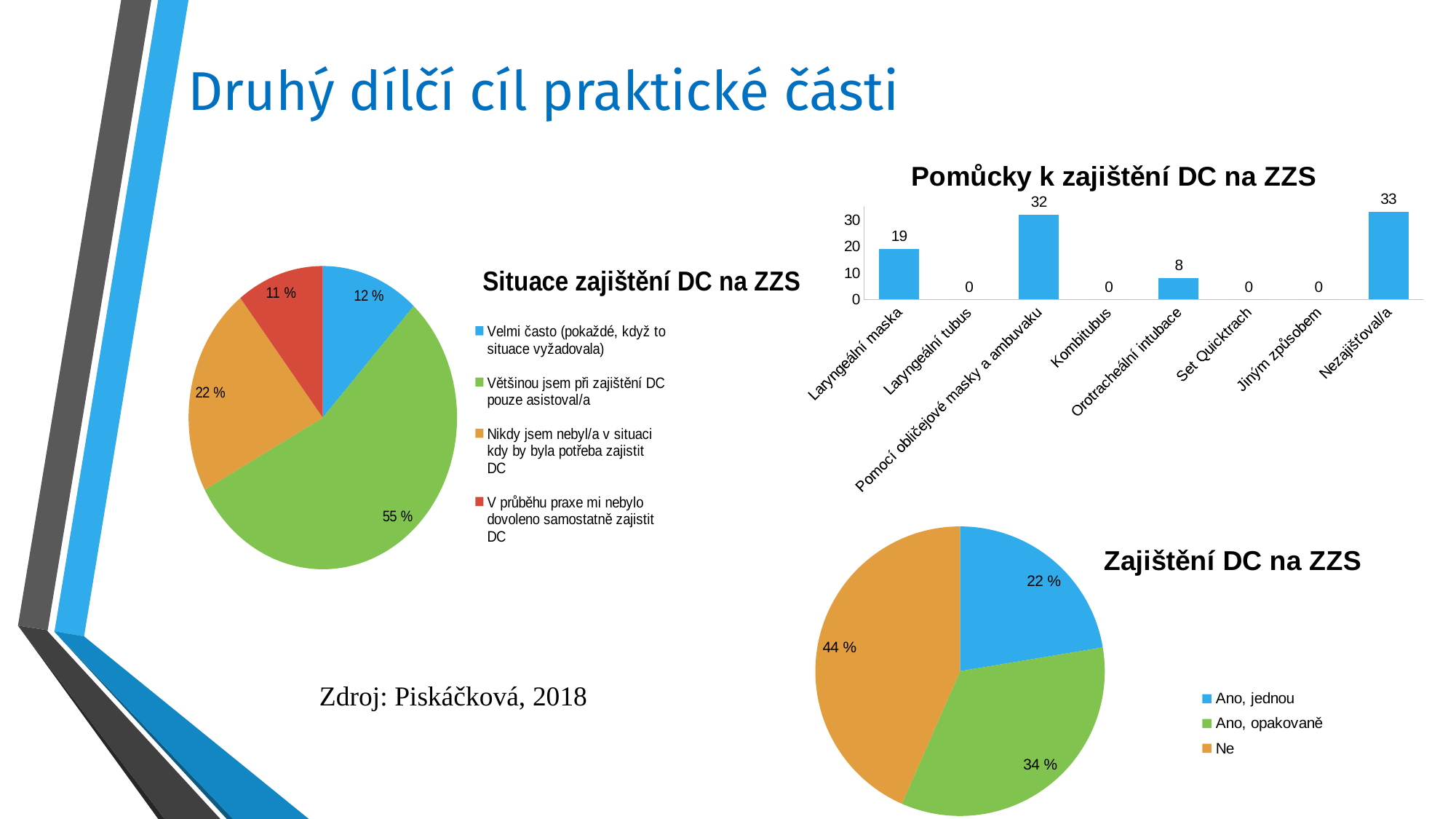

# Druhý dílčí cíl praktické části

### Chart: Pomůcky k zajištění DC na ZZS

| Category | 31 |
|---|---|
| Laryngeální maska | 19.0 |
| Laryngeální tubus | 0.0 |
| Pomocí obličejové masky a ambuvaku | 32.0 |
| Kombitubus | 0.0 |
| Orotracheální intubace | 8.0 |
| Set Quicktrach | 0.0 |
| Jiným způsobem | 0.0 |
| Nezajišťoval/a | 33.0 |

### Chart: Situace zajištění DC na ZZS

| Category |  |
|---|---|
| Velmi často (pokaždé, když to situace vyžadovala) | 9.0 |
| Většinou jsem při zajištění DC pouze asistoval/a | 42.0 |
| Nikdy jsem nebyl/a v situaci kdy by byla potřeba zajistit DC | 17.0 |
| V průběhu praxe mi nebylo dovoleno samostatně zajistit DC | 8.0 |

                   Zdroj: Piskáčková, 2018

### Chart: Zajištění DC na ZZS

| Category |  |
|---|---|
| Ano, jednou | 17.0 |
| Ano, opakovaně | 26.0 |
| Ne | 33.0 |